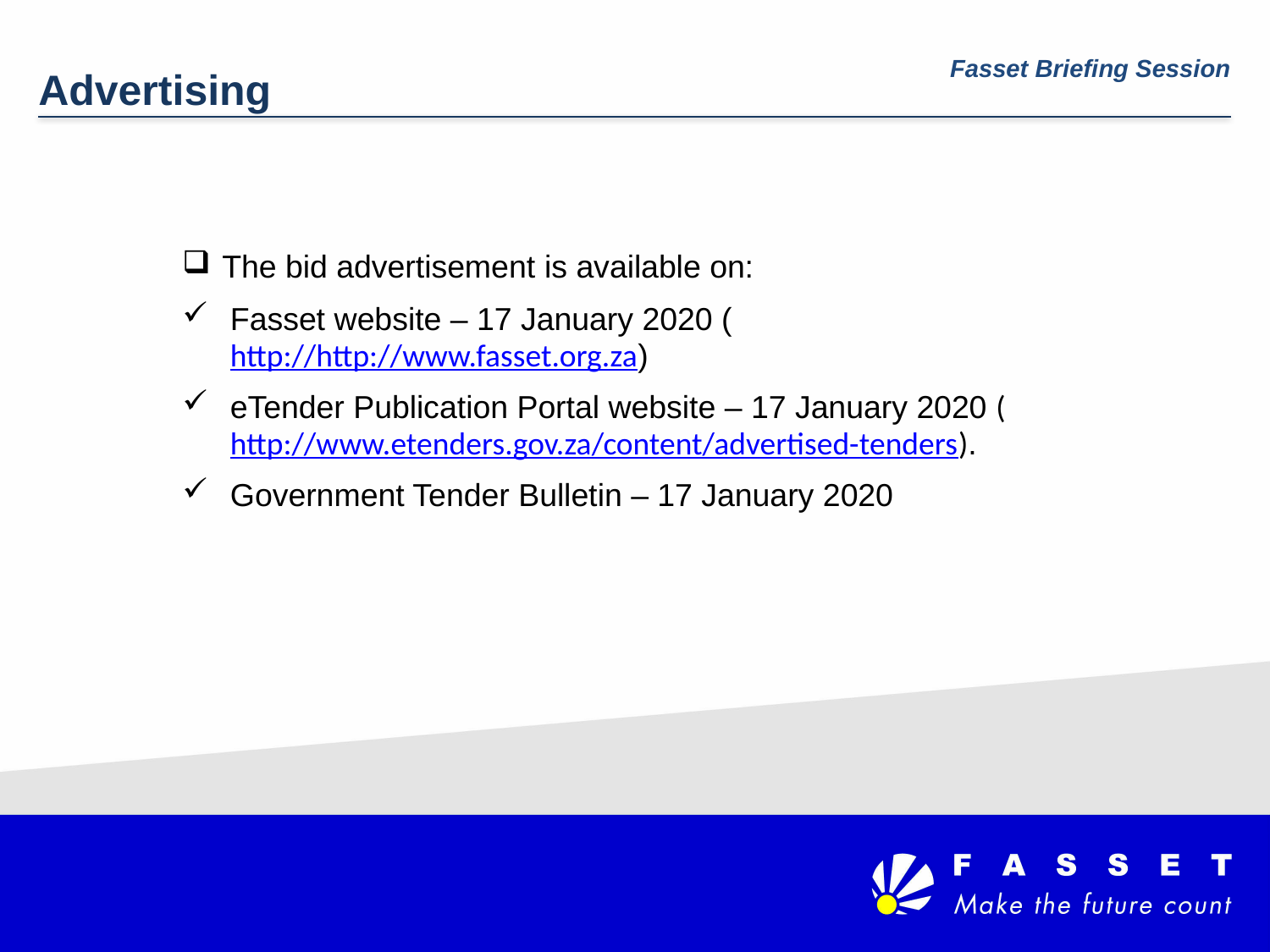

Advertising
Fasset Briefing Session
The bid advertisement is available on:
Fasset website – 17 January 2020 (http://http://www.fasset.org.za)
eTender Publication Portal website – 17 January 2020 (http://www.etenders.gov.za/content/advertised-tenders).
Government Tender Bulletin – 17 January 2020